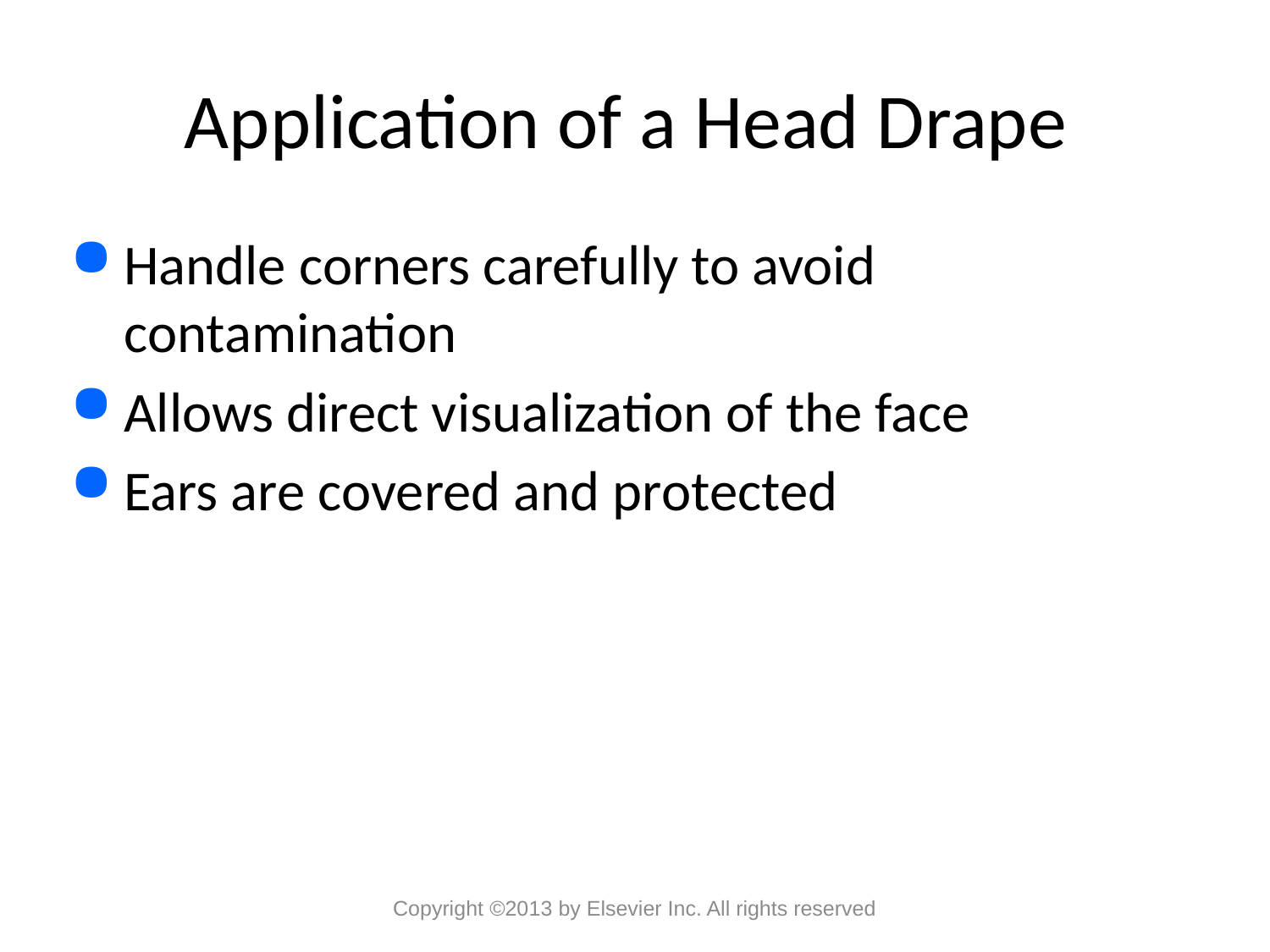

# Application of a Head Drape
Handle corners carefully to avoid contamination
Allows direct visualization of the face
Ears are covered and protected

Copyright ©2013 by Elsevier Inc. All rights reserved